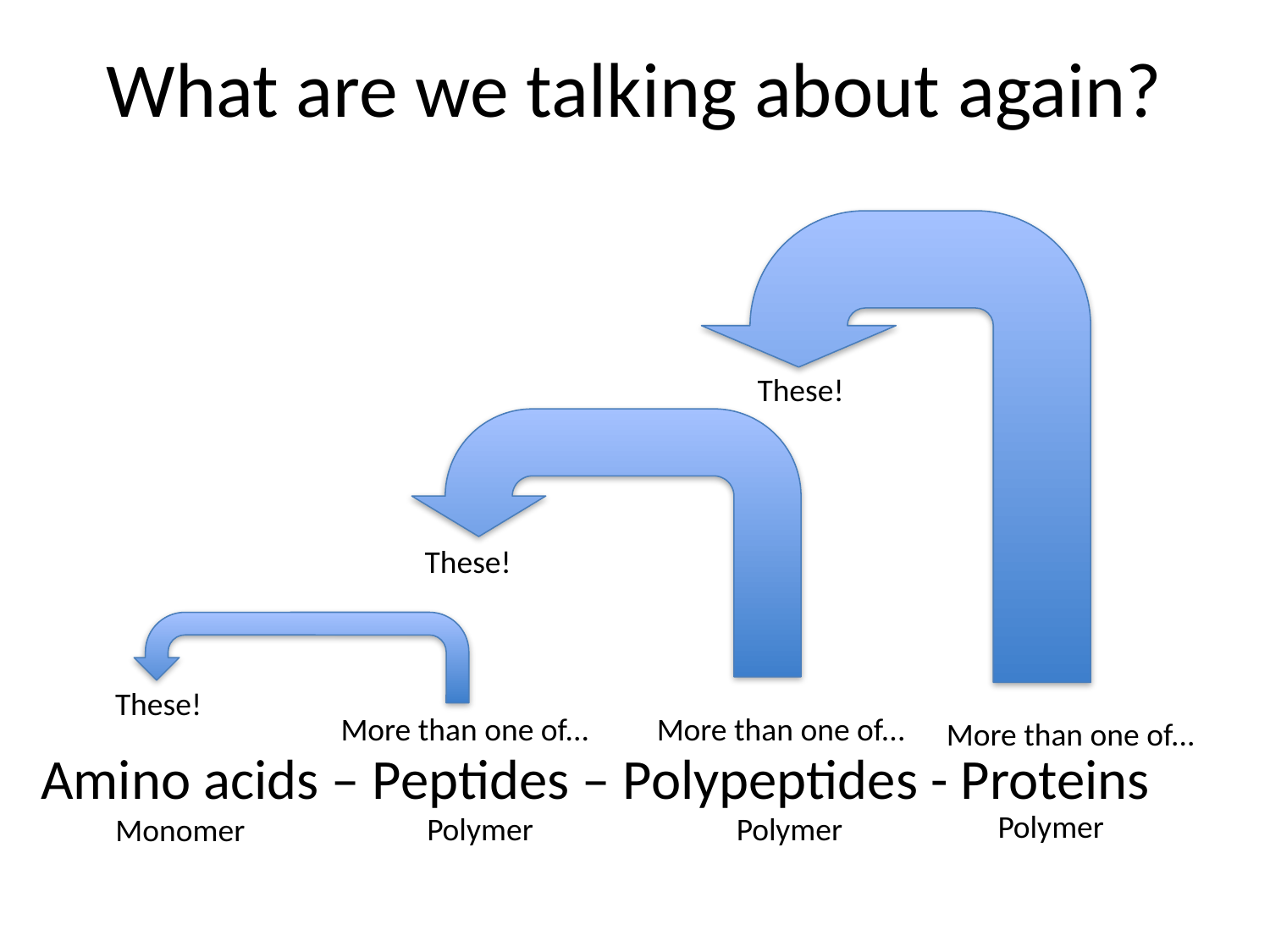

# What are we talking about again?

These!

These!

Amino acids – Peptides – Polypeptides - Proteins
These!
More than one of...
More than one of...
More than one of...
Polymer
Polymer
Polymer
Monomer